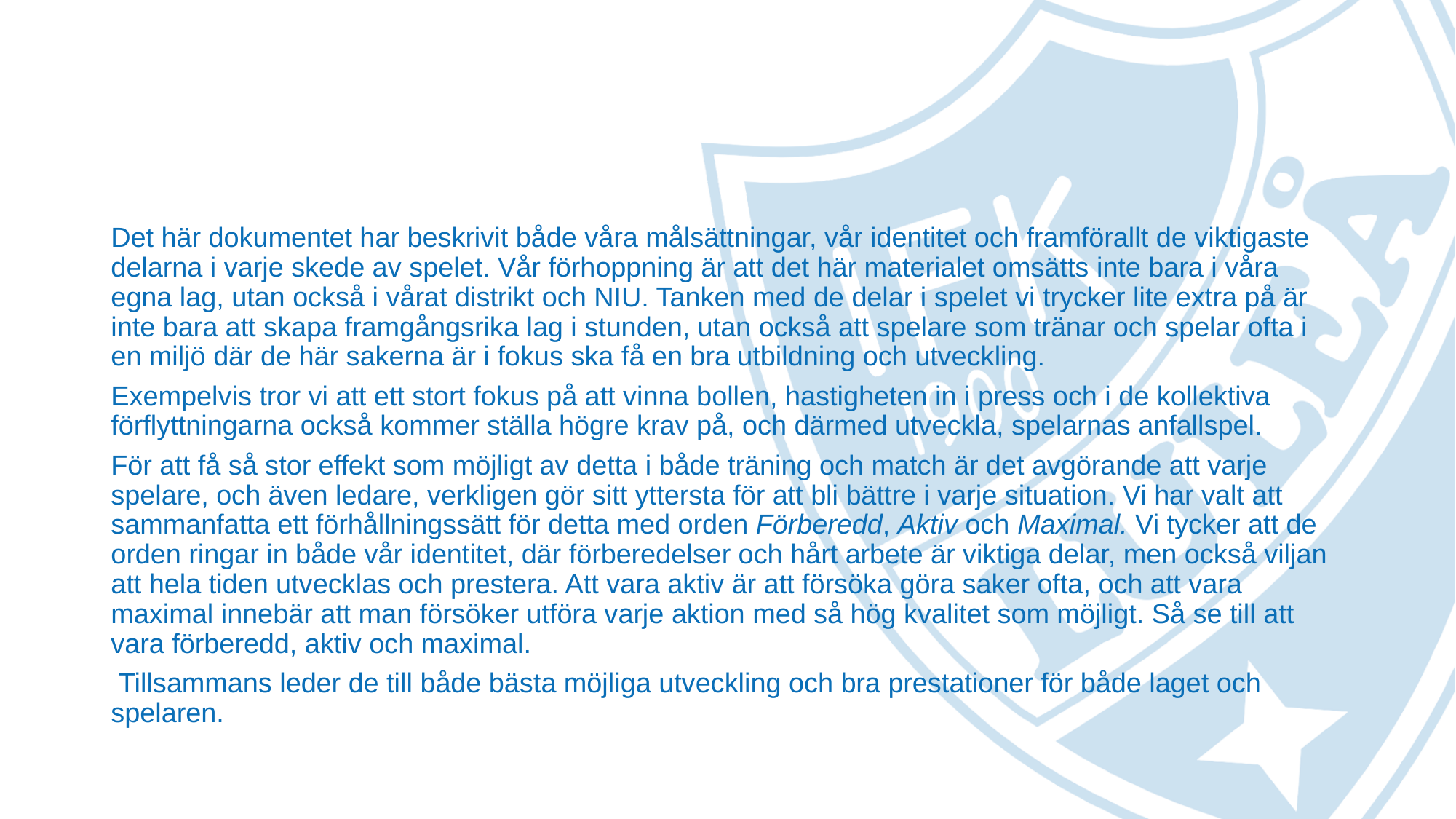

#
Det här dokumentet har beskrivit både våra målsättningar, vår identitet och framförallt de viktigaste delarna i varje skede av spelet. Vår förhoppning är att det här materialet omsätts inte bara i våra egna lag, utan också i vårat distrikt och NIU. Tanken med de delar i spelet vi trycker lite extra på är inte bara att skapa framgångsrika lag i stunden, utan också att spelare som tränar och spelar ofta i en miljö där de här sakerna är i fokus ska få en bra utbildning och utveckling.
Exempelvis tror vi att ett stort fokus på att vinna bollen, hastigheten in i press och i de kollektiva förflyttningarna också kommer ställa högre krav på, och därmed utveckla, spelarnas anfallspel.
För att få så stor effekt som möjligt av detta i både träning och match är det avgörande att varje spelare, och även ledare, verkligen gör sitt yttersta för att bli bättre i varje situation. Vi har valt att sammanfatta ett förhållningssätt för detta med orden Förberedd, Aktiv och Maximal. Vi tycker att de orden ringar in både vår identitet, där förberedelser och hårt arbete är viktiga delar, men också viljan att hela tiden utvecklas och prestera. Att vara aktiv är att försöka göra saker ofta, och att vara maximal innebär att man försöker utföra varje aktion med så hög kvalitet som möjligt. Så se till att vara förberedd, aktiv och maximal.
 Tillsammans leder de till både bästa möjliga utveckling och bra prestationer för både laget och spelaren.